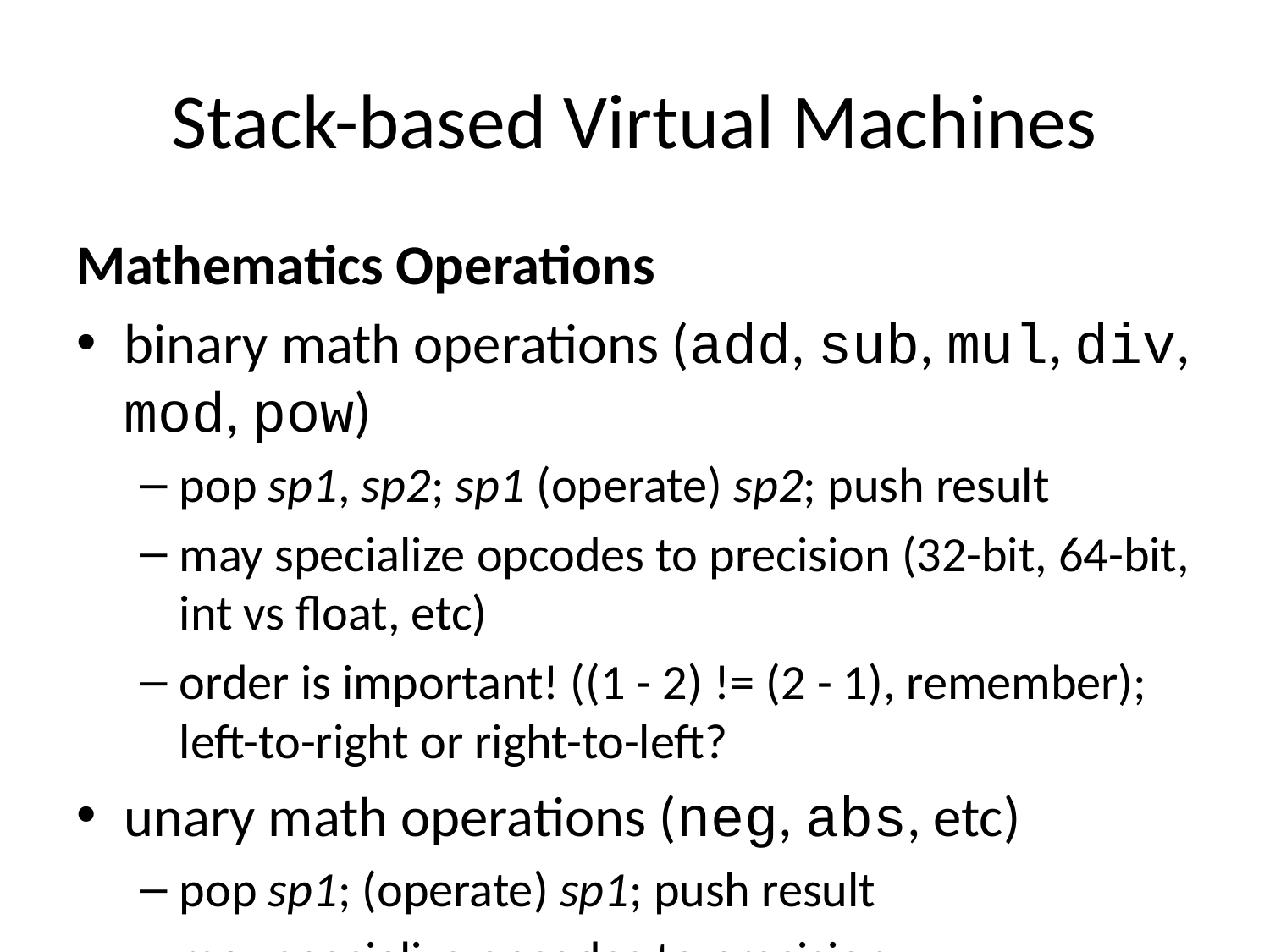

# Stack-based Virtual Machines
Mathematics Operations
binary math operations (add, sub, mul, div, mod, pow)
pop sp1, sp2; sp1 (operate) sp2; push result
may specialize opcodes to precision (32-bit, 64-bit, int vs float, etc)
order is important! ((1 - 2) != (2 - 1), remember); left-to-right or right-to-left?
unary math operations (neg, abs, etc)
pop sp1; (operate) sp1; push result
may specialize opcodes to precision